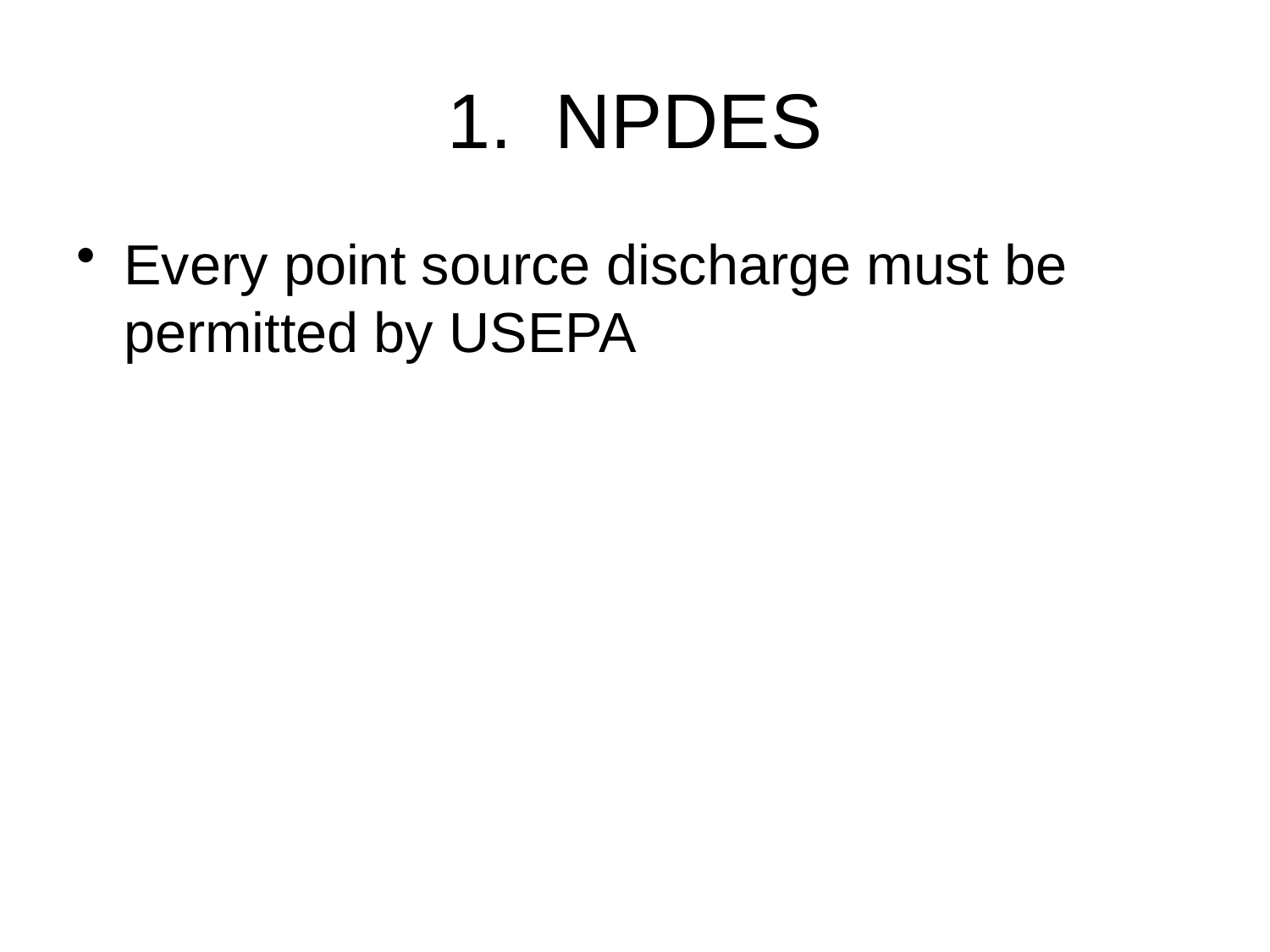

# 1.  NPDES
Every point source discharge must be permitted by USEPA